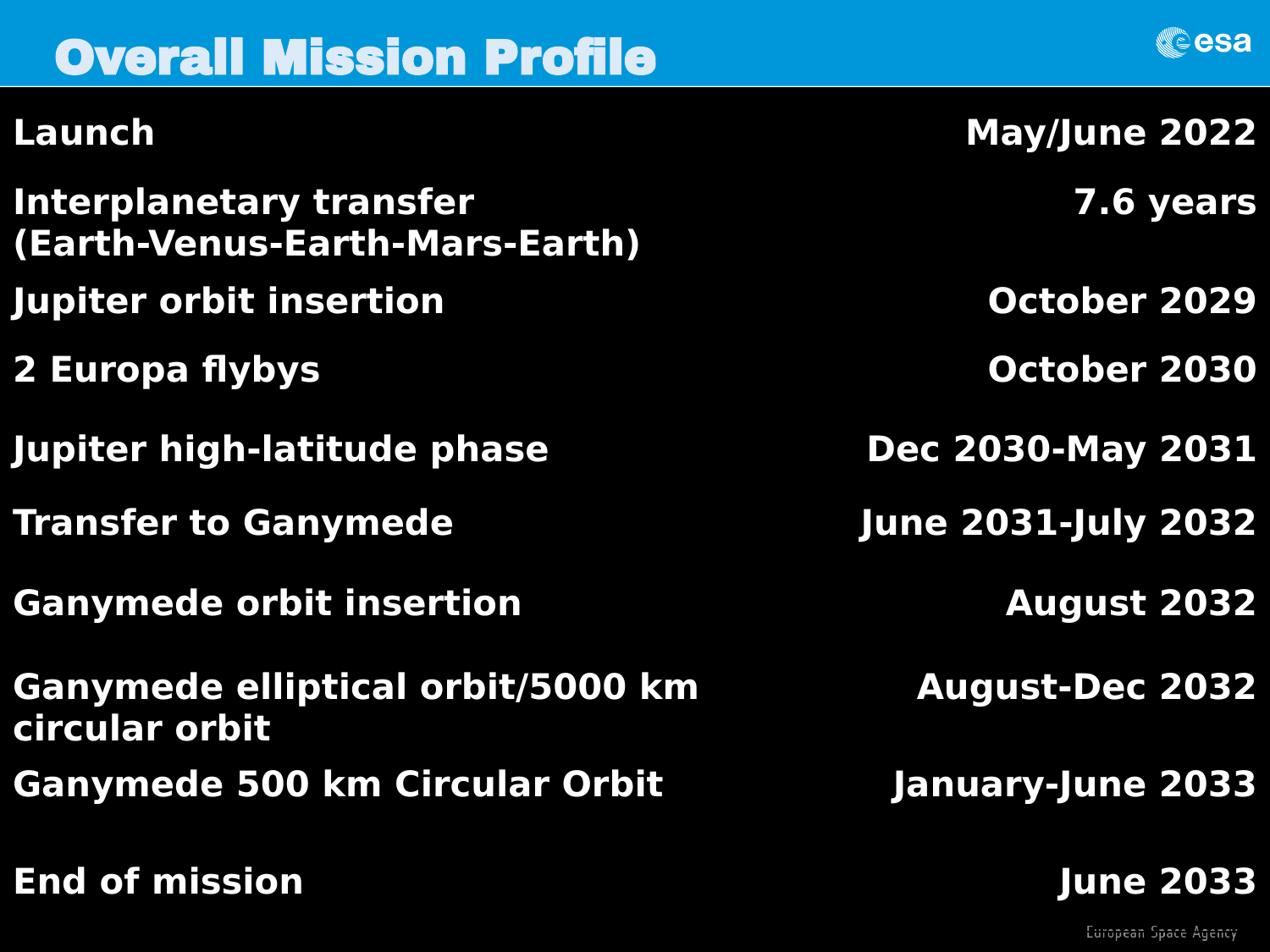

Overall Mission Profile
| Launch | May/June 2022 |
| --- | --- |
| Interplanetary transfer (Earth-Venus-Earth-Mars-Earth) | 7.6 years |
| Jupiter orbit insertion | October 2029 |
| 2 Europa flybys | October 2030 |
| Jupiter high-latitude phase | Dec 2030-May 2031 |
| Transfer to Ganymede | June 2031-July 2032 |
| Ganymede orbit insertion | August 2032 |
| Ganymede elliptical orbit/5000 km circular orbit | August-Dec 2032 |
| Ganymede 500 km Circular Orbit | January-June 2033 |
| End of mission | June 2033 |